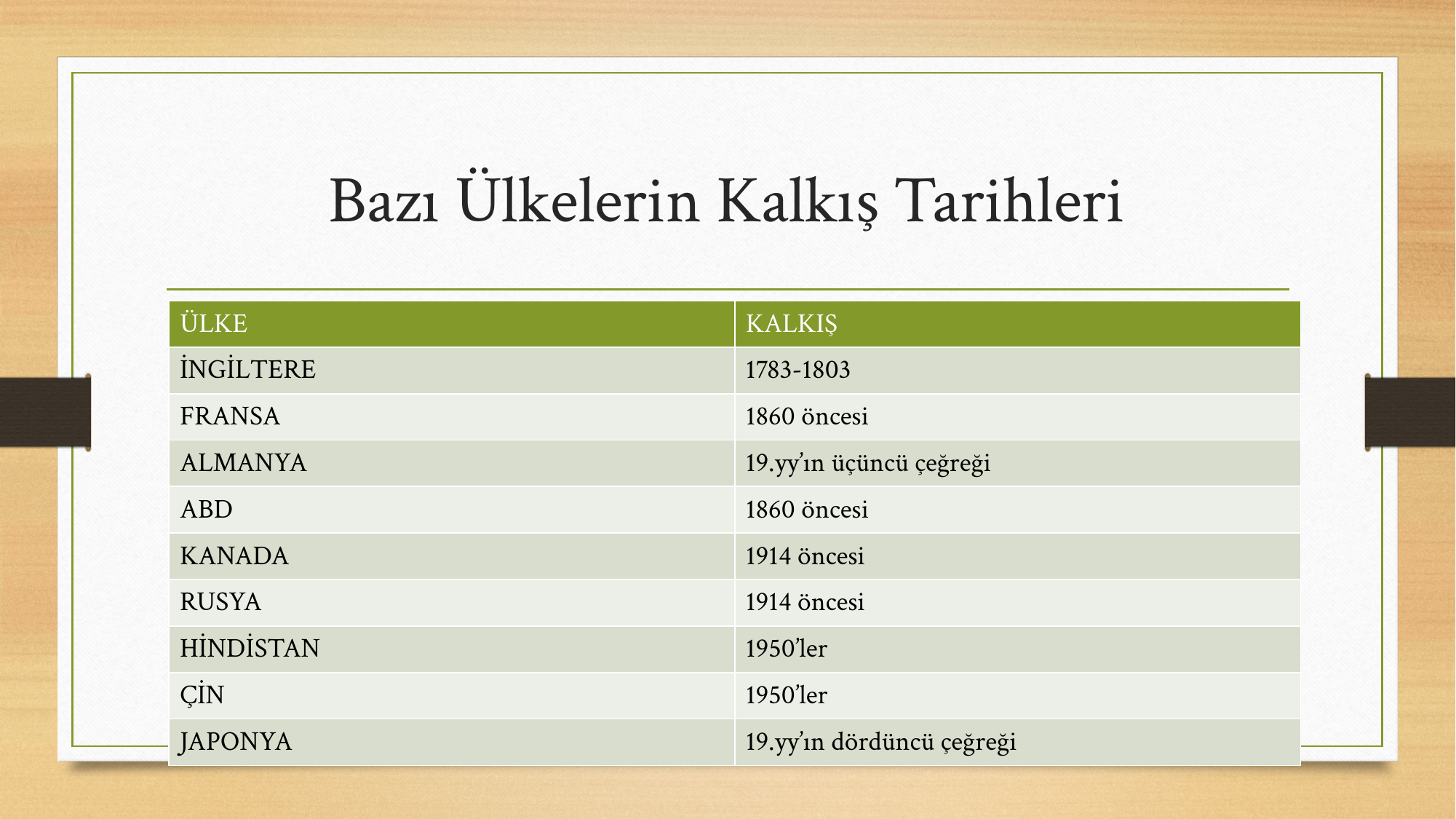

# Bazı Ülkelerin Kalkış Tarihleri
| ÜLKE | KALKIŞ |
| --- | --- |
| İNGİLTERE | 1783-1803 |
| FRANSA | 1860 öncesi |
| ALMANYA | 19.yy’ın üçüncü çeğreği |
| ABD | 1860 öncesi |
| KANADA | 1914 öncesi |
| RUSYA | 1914 öncesi |
| HİNDİSTAN | 1950’ler |
| ÇİN | 1950’ler |
| JAPONYA | 19.yy’ın dördüncü çeğreği |